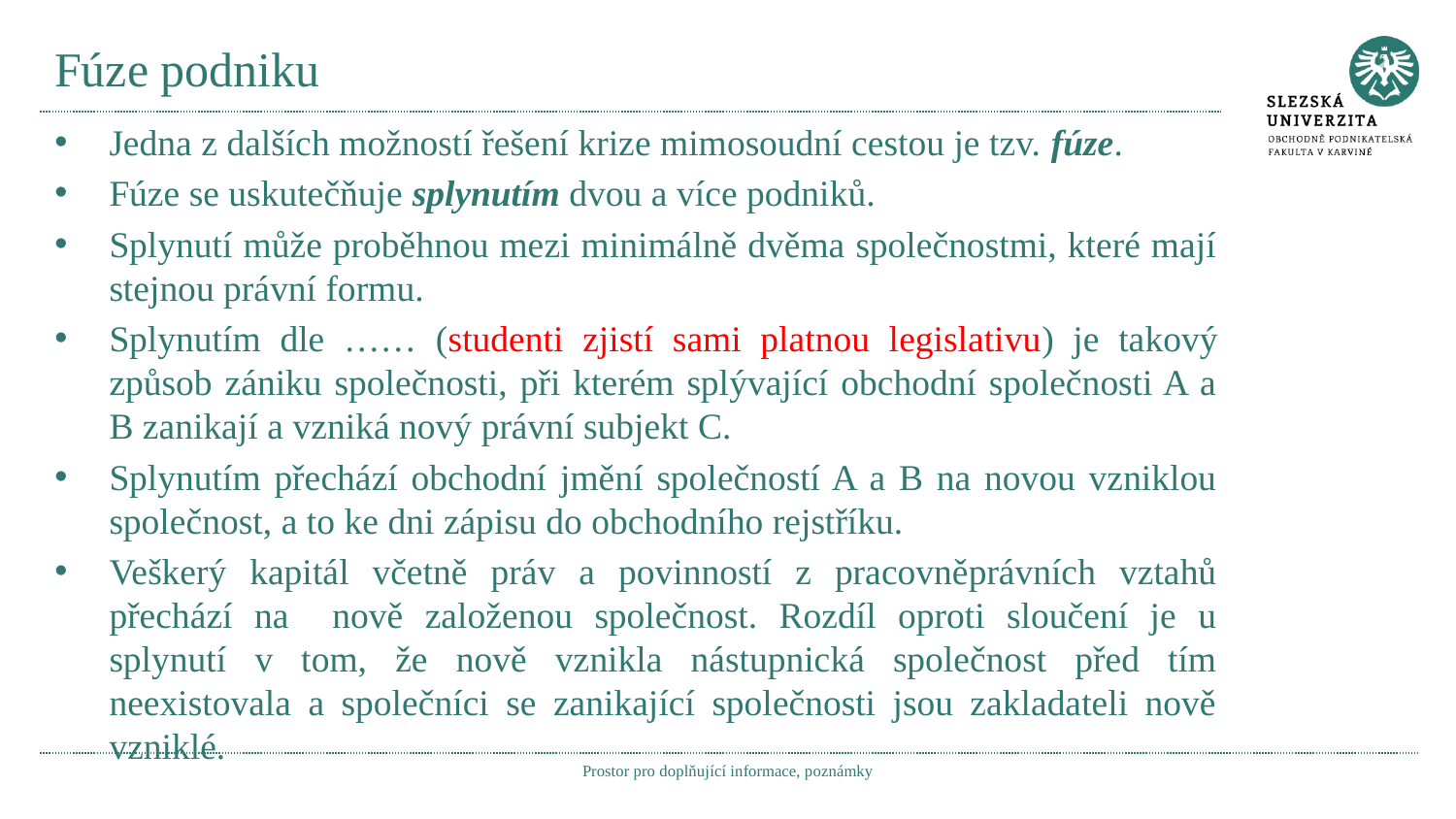

# Fúze podniku
Jedna z dalších možností řešení krize mimosoudní cestou je tzv. fúze.
Fúze se uskutečňuje splynutím dvou a více podniků.
Splynutí může proběhnou mezi minimálně dvěma společnostmi, které mají stejnou právní formu.
Splynutím dle …… (studenti zjistí sami platnou legislativu) je takový způsob zániku společnosti, při kterém splývající obchodní společnosti A a B zanikají a vzniká nový právní subjekt C.
Splynutím přechází obchodní jmění společností A a B na novou vzniklou společnost, a to ke dni zápisu do obchodního rejstříku.
Veškerý kapitál včetně práv a povinností z pracovněprávních vztahů přechází na  nově založenou společnost. Rozdíl oproti sloučení je u splynutí v tom, že nově vznikla nástupnická společnost před tím neexistovala a společníci se zanikající společnosti jsou zakladateli nově vzniklé.
Prostor pro doplňující informace, poznámky